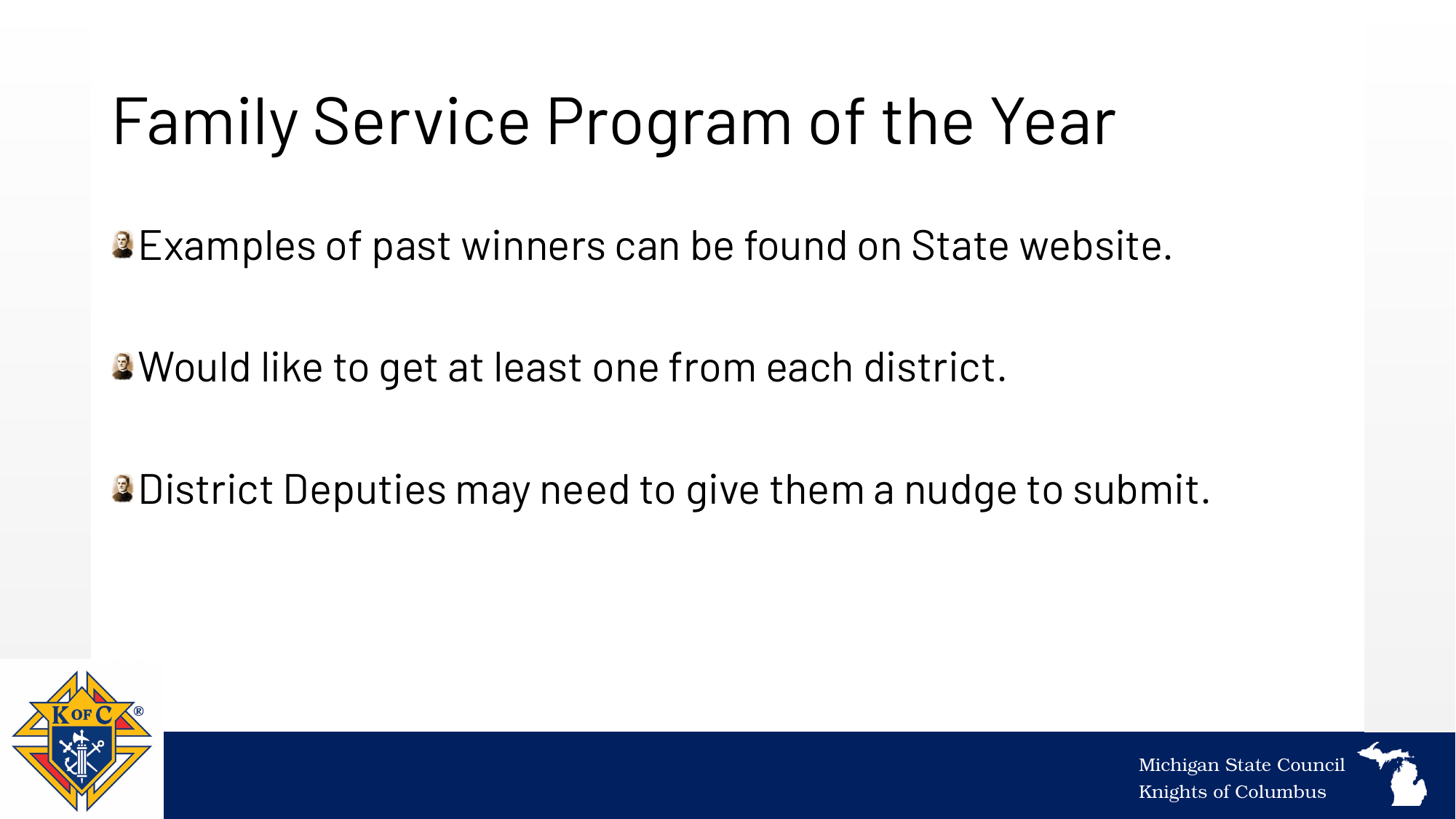

# Family Service Program of the Year
Examples of past winners can be found on State website.

Would like to get at least one from each district.

District Deputies may need to give them a nudge to submit.